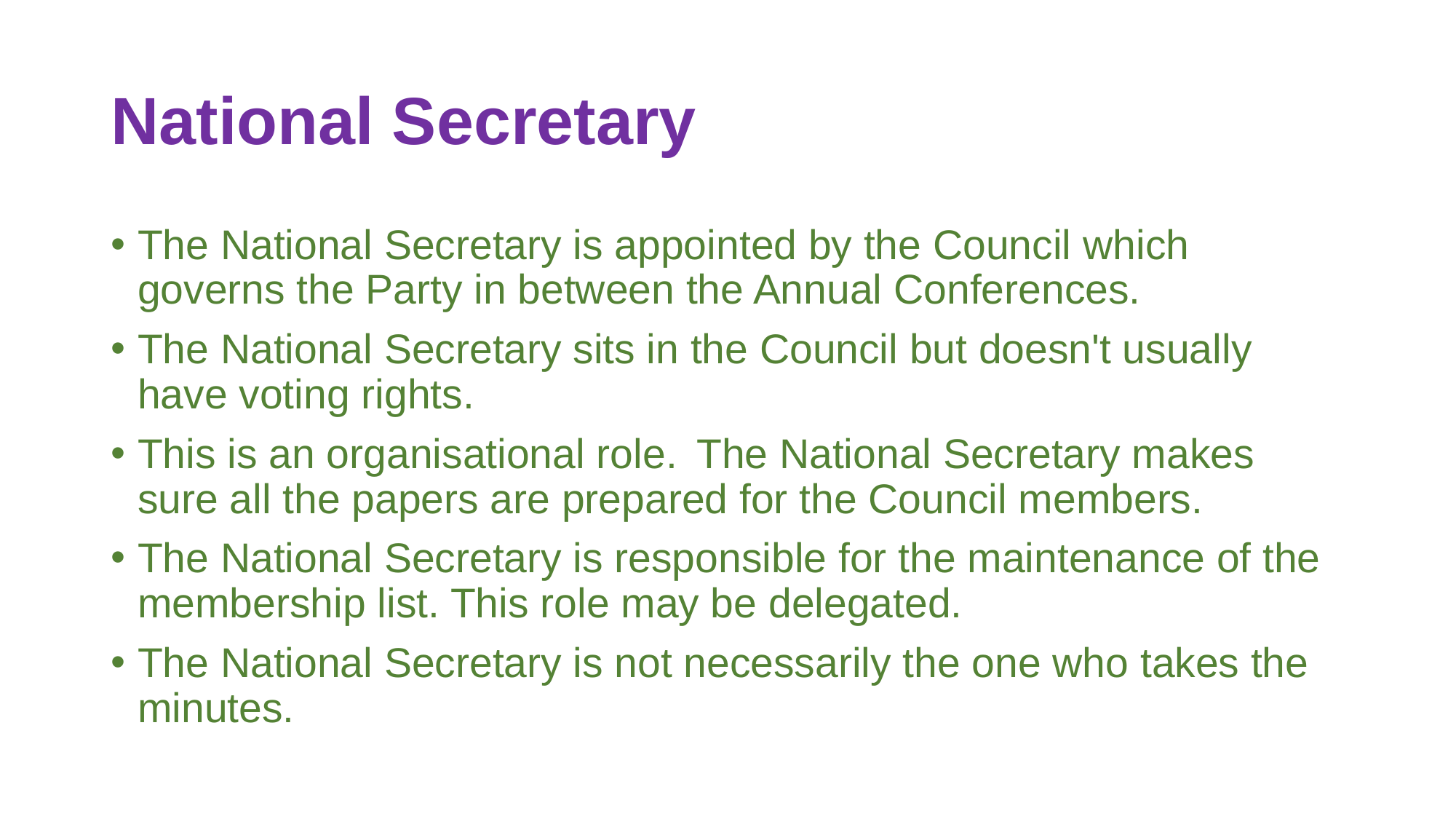

# National Secretary
The National Secretary is appointed by the Council which governs the Party in between the Annual Conferences.
The National Secretary sits in the Council but doesn't usually have voting rights.
This is an organisational role.  The National Secretary makes sure all the papers are prepared for the Council members.
The National Secretary is responsible for the maintenance of the membership list. This role may be delegated.
The National Secretary is not necessarily the one who takes the minutes.